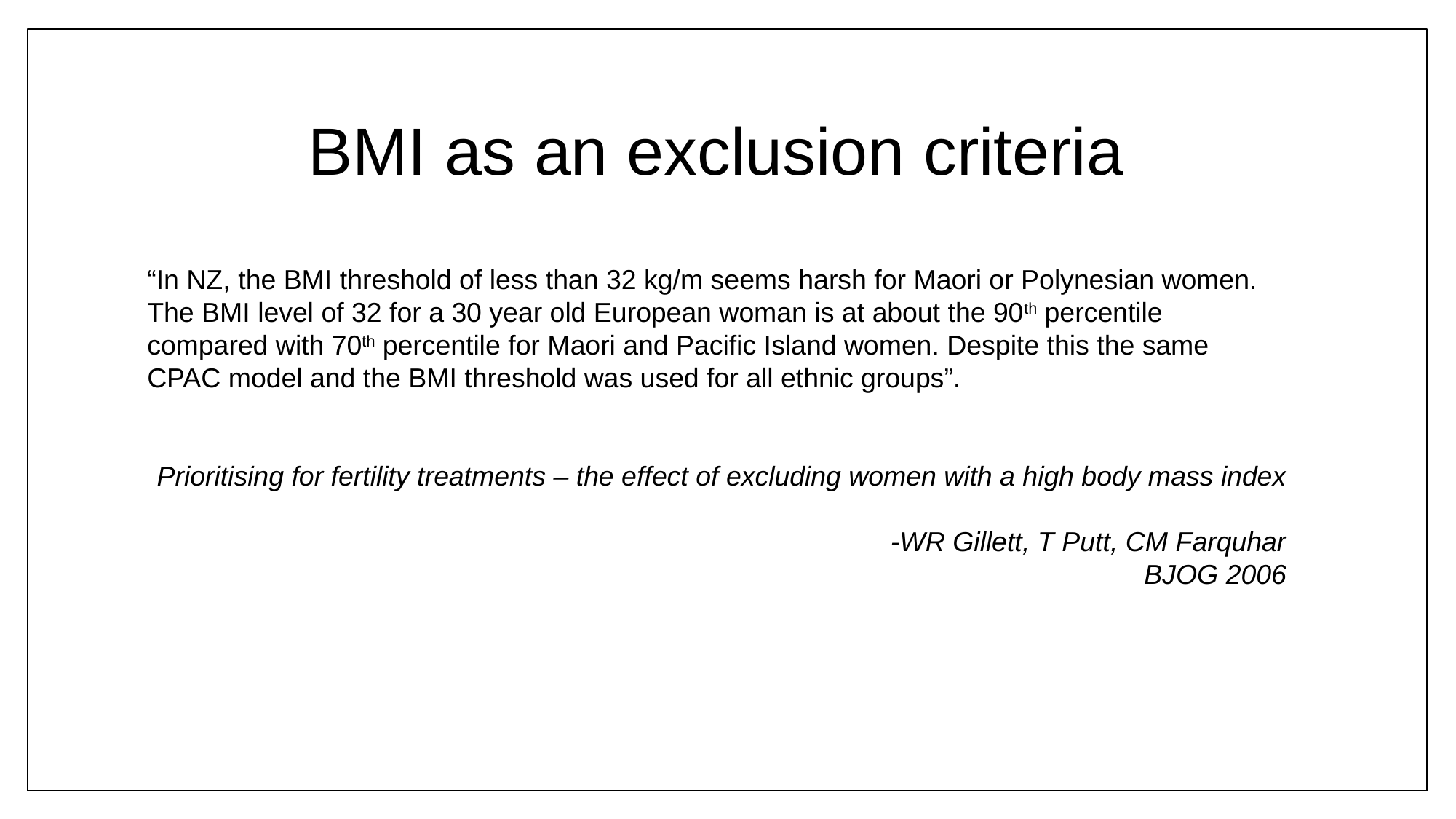

# BMI as an exclusion criteria
“In NZ, the BMI threshold of less than 32 kg/m seems harsh for Maori or Polynesian women. The BMI level of 32 for a 30 year old European woman is at about the 90th percentile compared with 70th percentile for Maori and Pacific Island women. Despite this the same CPAC model and the BMI threshold was used for all ethnic groups”.

 Prioritising for fertility treatments – the effect of excluding women with a high body mass index
-WR Gillett, T Putt, CM Farquhar
BJOG 2006